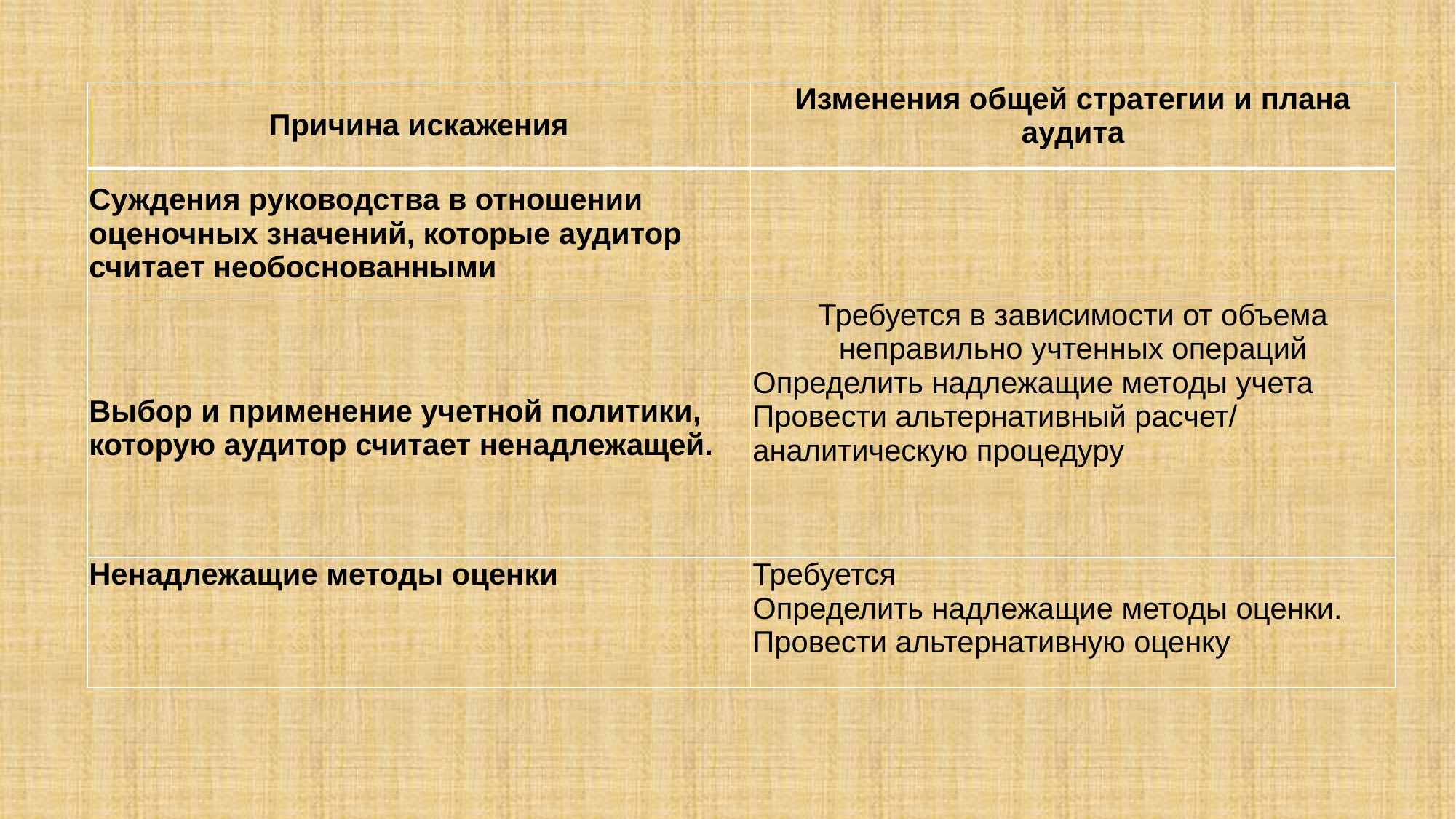

| Причина искажения | Изменения общей стратегии и плана аудита |
| --- | --- |
| Суждения руководства в отношении оценочных значений, которые аудитор считает необоснованными |  |
| Выбор и применение учетной политики, которую аудитор считает ненадлежащей. | Требуется в зависимости от объема неправильно учтенных операций Определить надлежащие методы учета Провести альтернативный расчет/ аналитическую процедуру |
| Ненадлежащие методы оценки | Требуется Определить надлежащие методы оценки. Провести альтернативную оценку |